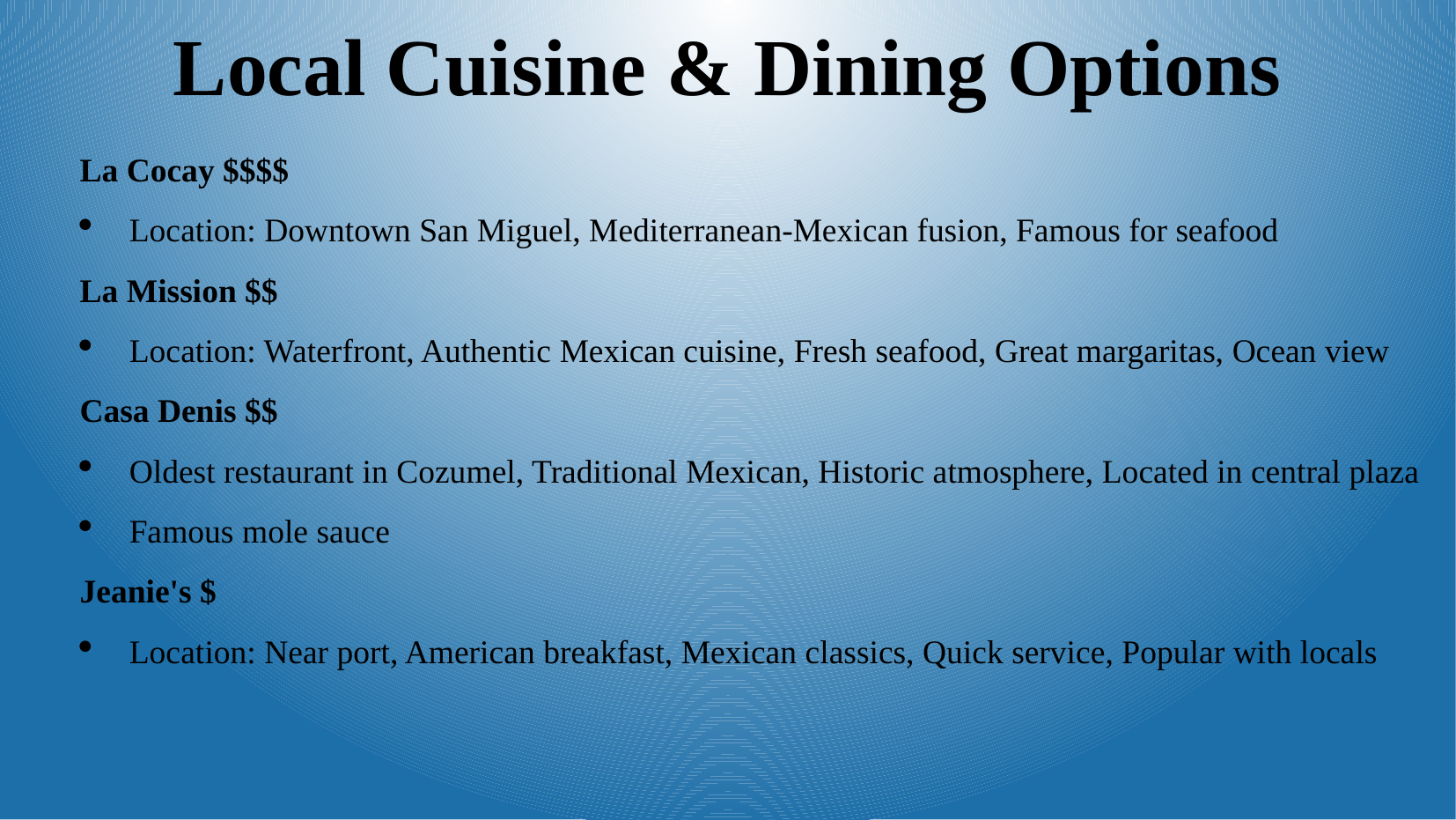

Local Cuisine & Dining Options

La Cocay $$$$
Location: Downtown San Miguel, Mediterranean-Mexican fusion, Famous for seafood
La Mission $$
Location: Waterfront, Authentic Mexican cuisine, Fresh seafood, Great margaritas, Ocean view
Casa Denis $$
Oldest restaurant in Cozumel, Traditional Mexican, Historic atmosphere, Located in central plaza
Famous mole sauce
Jeanie's $
Location: Near port, American breakfast, Mexican classics, Quick service, Popular with locals